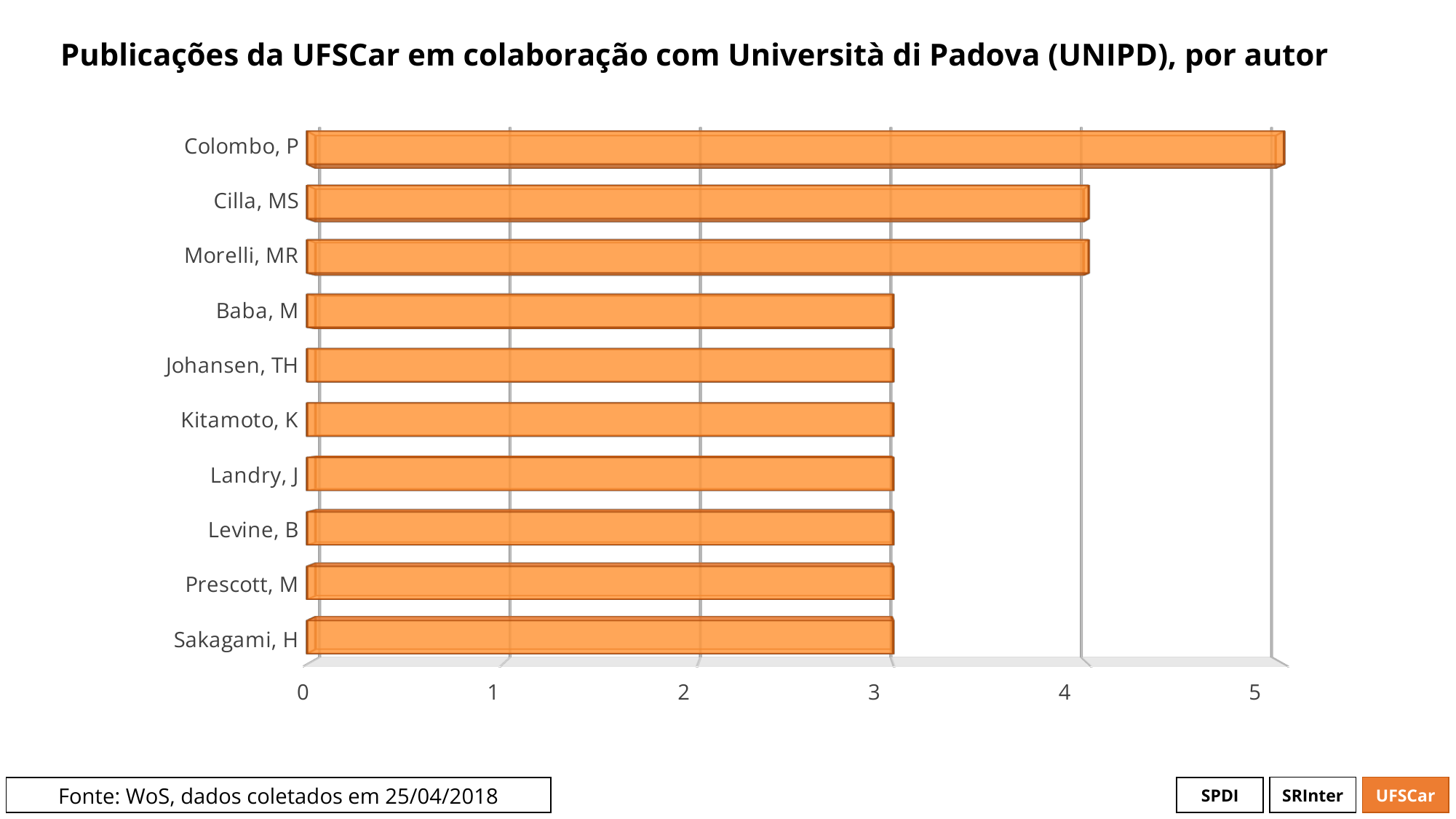

# Publicações da UFSCar em colaboração com Università di Padova (UNIPD), por autor

[unsupported chart]

[unsupported chart]